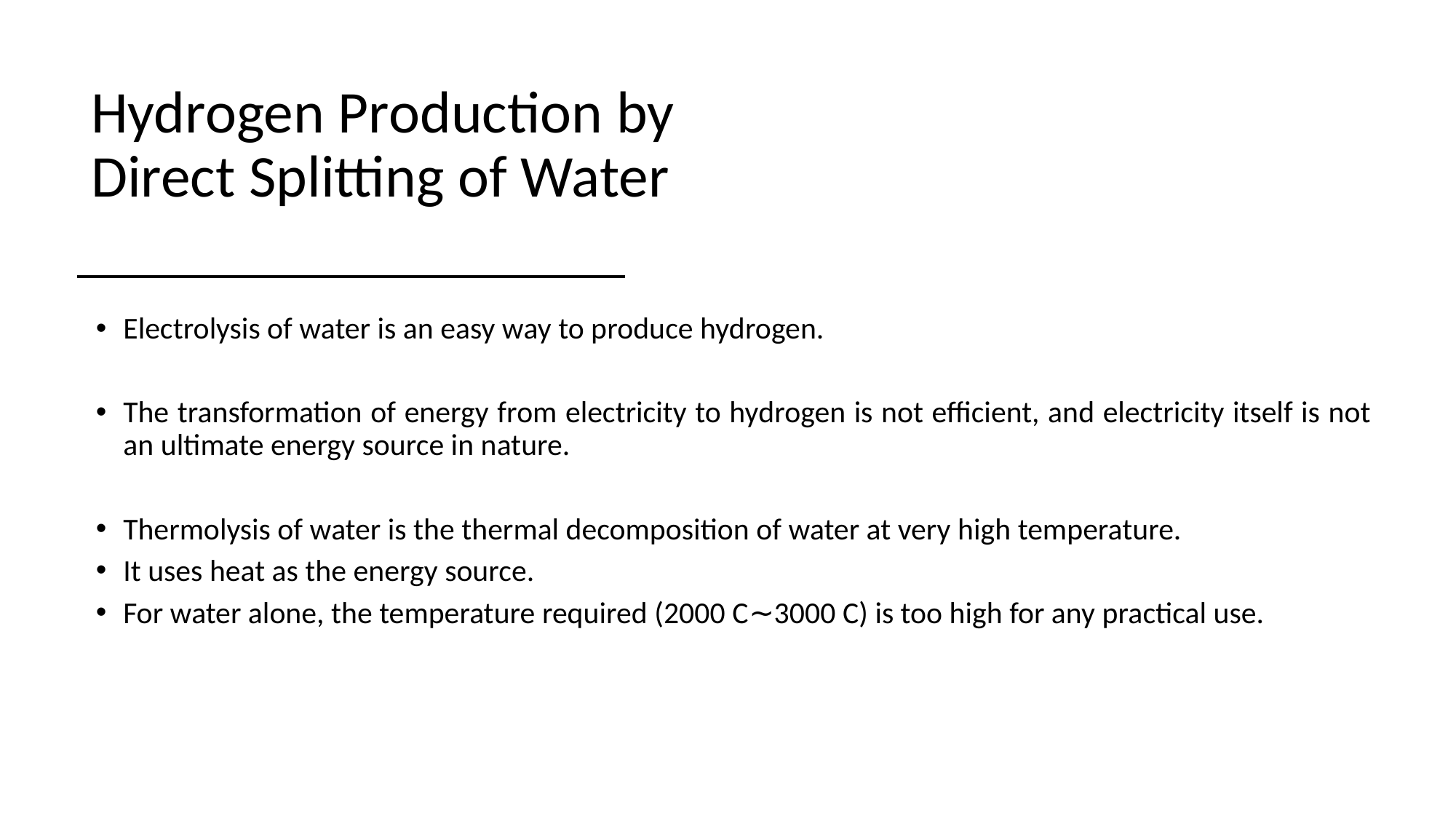

# Hydrogen Production by Direct Splitting of Water
Electrolysis of water is an easy way to produce hydrogen.

The transformation of energy from electricity to hydrogen is not efficient, and electricity itself is not an ultimate energy source in nature.

Thermolysis of water is the thermal decomposition of water at very high temperature.
It uses heat as the energy source.
For water alone, the temperature required (2000 C∼3000 C) is too high for any practical use.